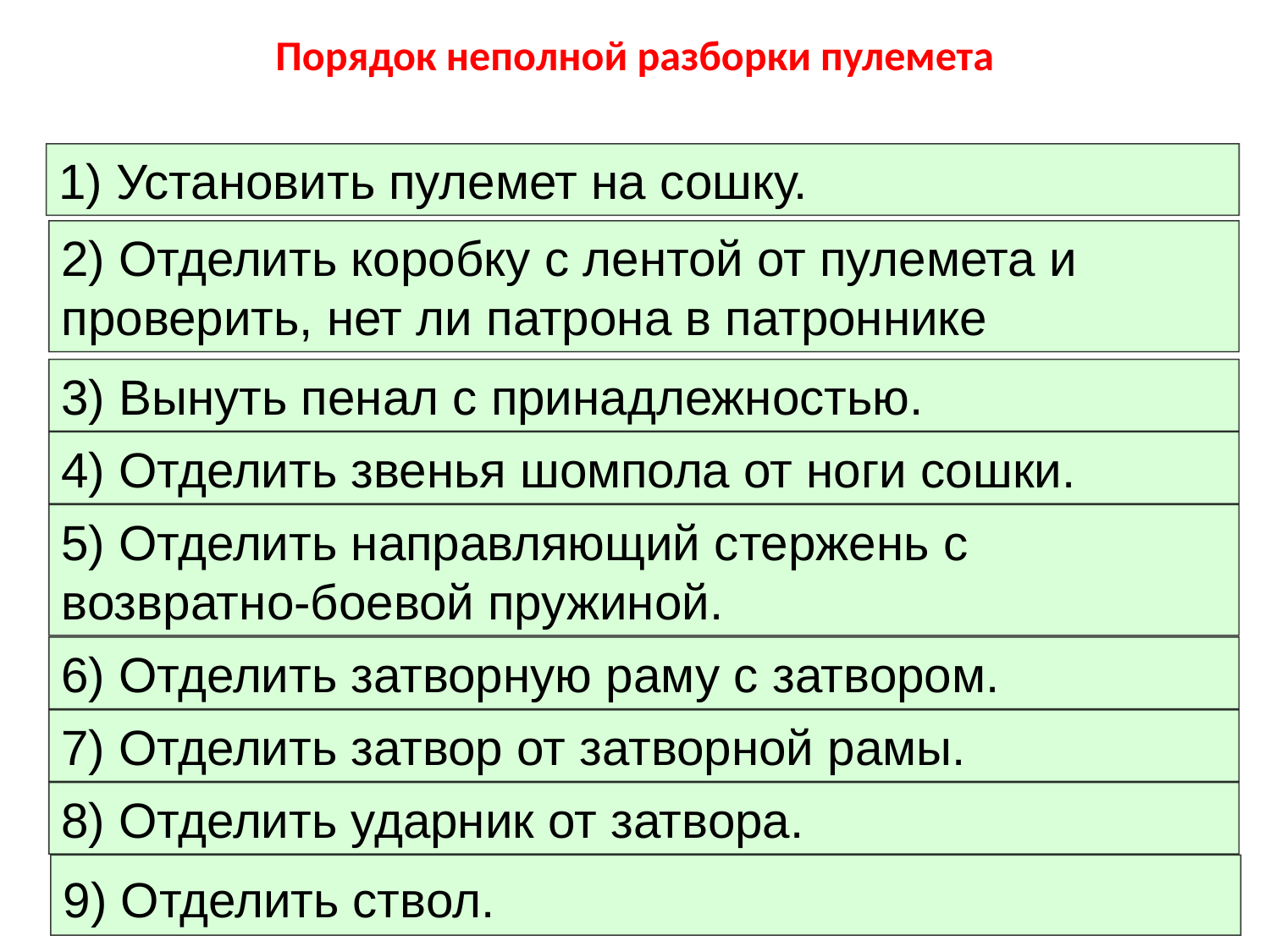

Порядок неполной разборки пулемета
11

1) Установить пулемет на сошку.
2) Отделить коробку с лентой от пулемета и        проверить, нет ли патрона в патроннике
3) Вынуть пенал с принадлежностью.
4) Отделить звенья шомпола от ноги сошки.
5) Отделить направляющий стержень с возвратно-боевой пружиной.
6) Отделить затворную раму с затвором.
7) Отделить затвор от затворной рамы.
8) Отделить ударник от затвора.
9) Отделить ствол.